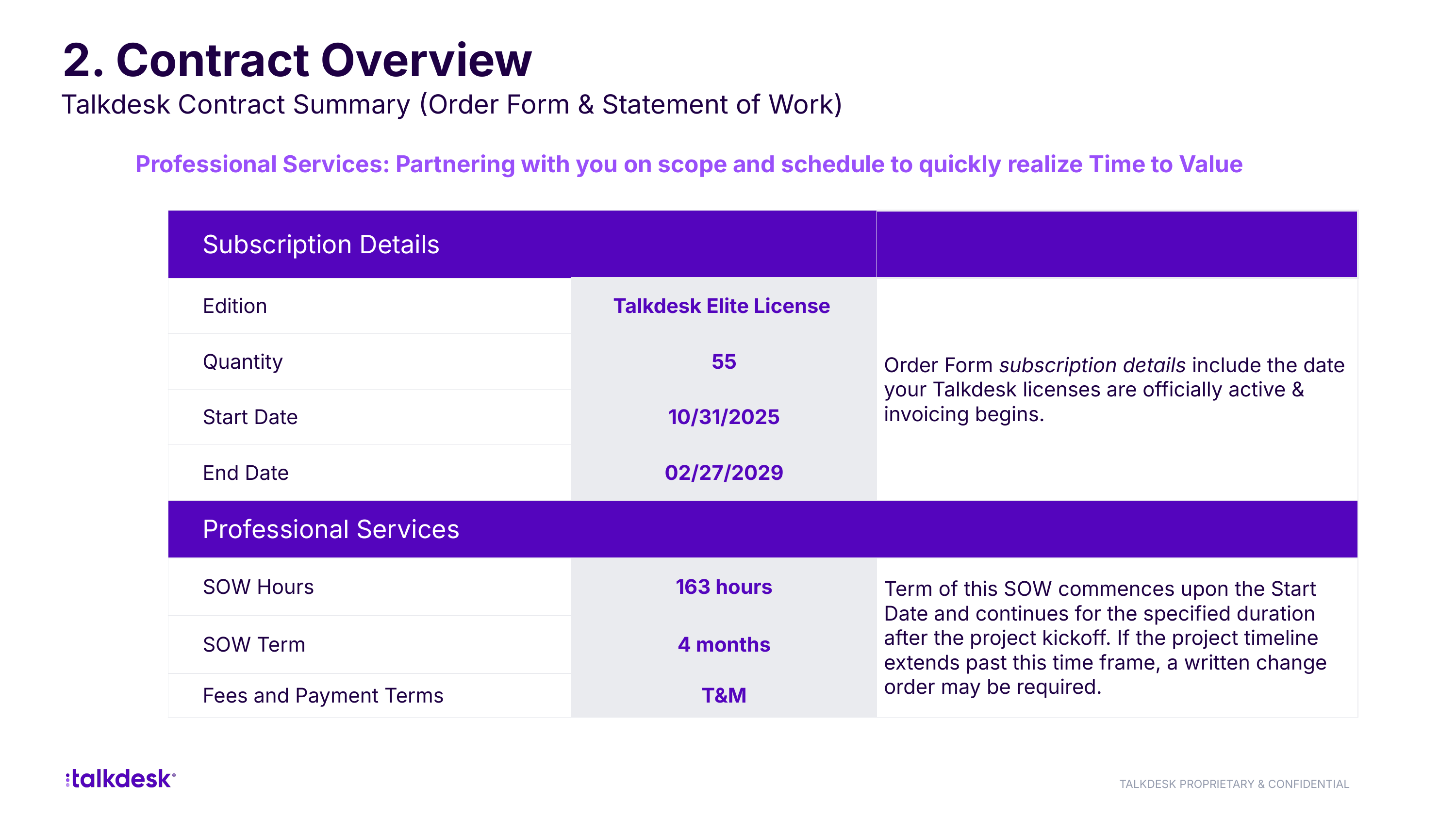

# 2. Contract Overview
Talkdesk Contract Summary (Order Form & Statement of Work)
Professional Services: Partnering with you on scope and schedule to quickly realize Time to Value

| Subscription Details |  |  |
| --- | --- | --- |
| Edition | Talkdesk Elite License | Order Form subscription details include the date your Talkdesk licenses are officially active & invoicing begins. |
| Quantity | 55 |  |
| Start Date | 10/31/2025 |  |
| End Date | 02/27/2029 |  |
| Professional Services |  |  |
| SOW Hours | 163 hours | Term of this SOW commences upon the Start Date and continues for the specified duration after the project kickoff. If the project timeline extends past this time frame, a written change order may be required. |
| SOW Term | 4 months |  |
| Fees and Payment Terms | T&M |  |